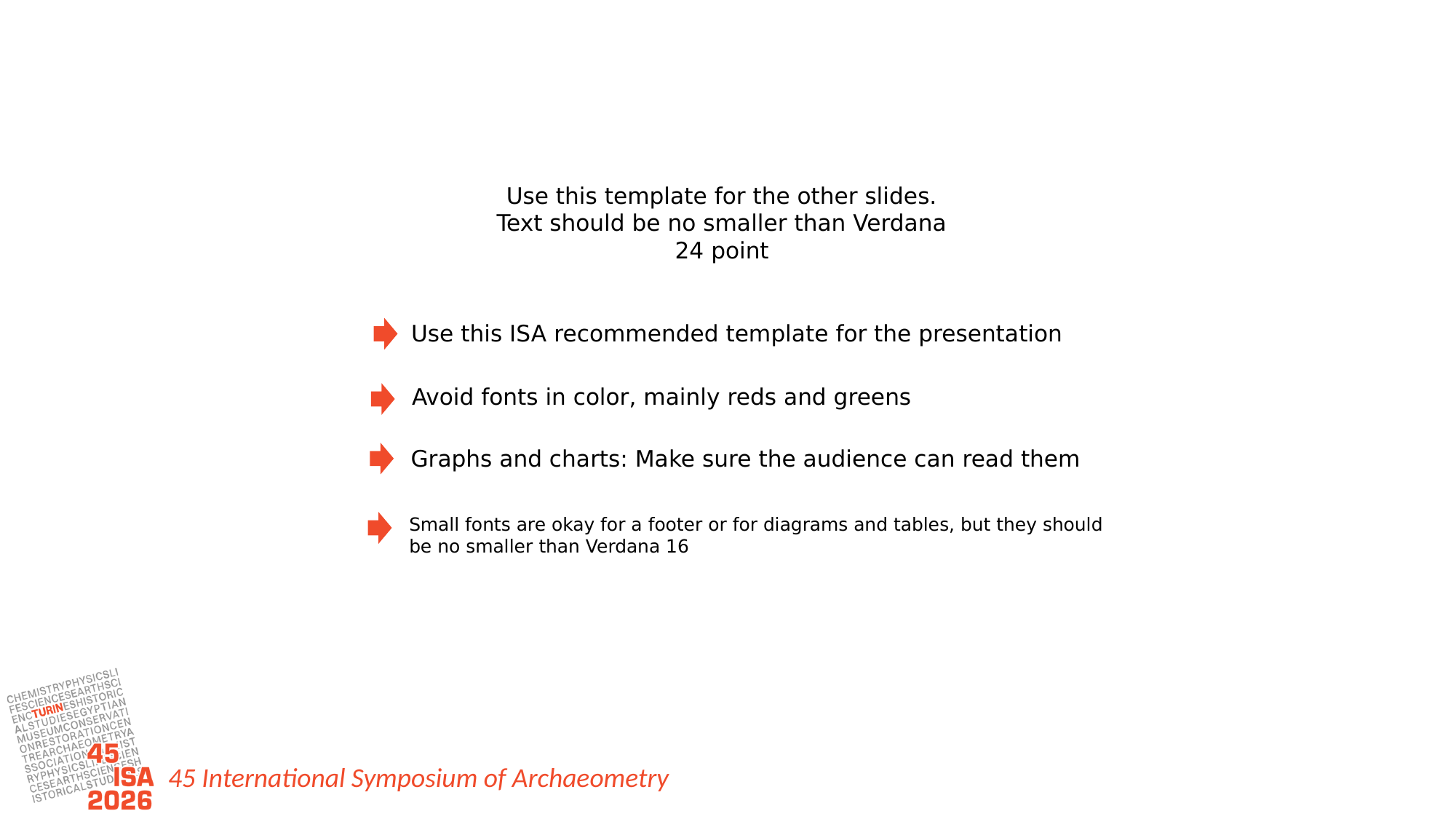

Use this template for the other slides. Text should be no smaller than Verdana 24 point
Use this ISA recommended template for the presentation

Avoid fonts in color, mainly reds and greens

Graphs and charts: Make sure the audience can read them

Small fonts are okay for a footer or for diagrams and tables, but they should be no smaller than Verdana 16